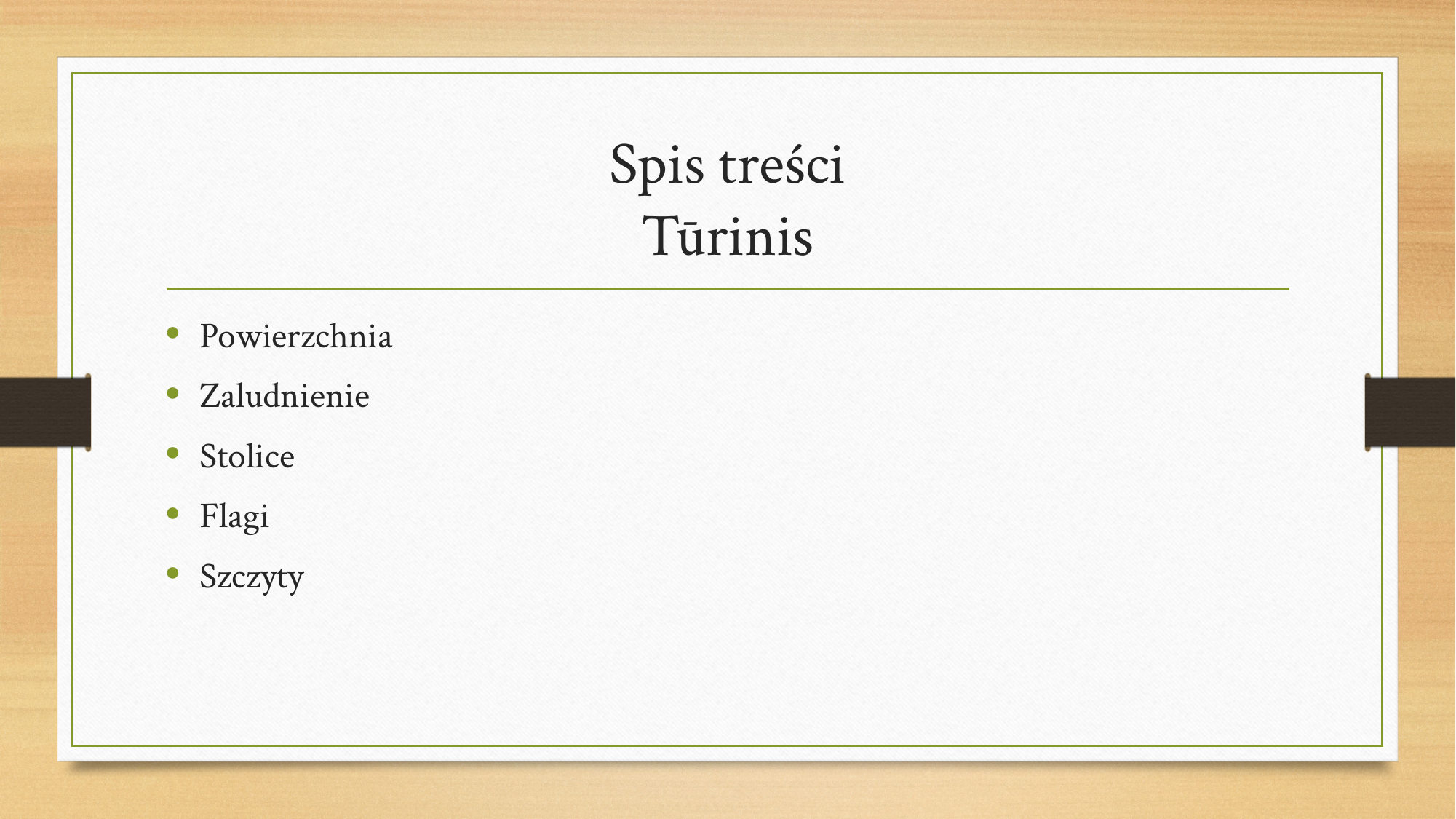

# Spis treści Tūrinis
Powierzchnia
Zaludnienie
Stolice
Flagi
Szczyty